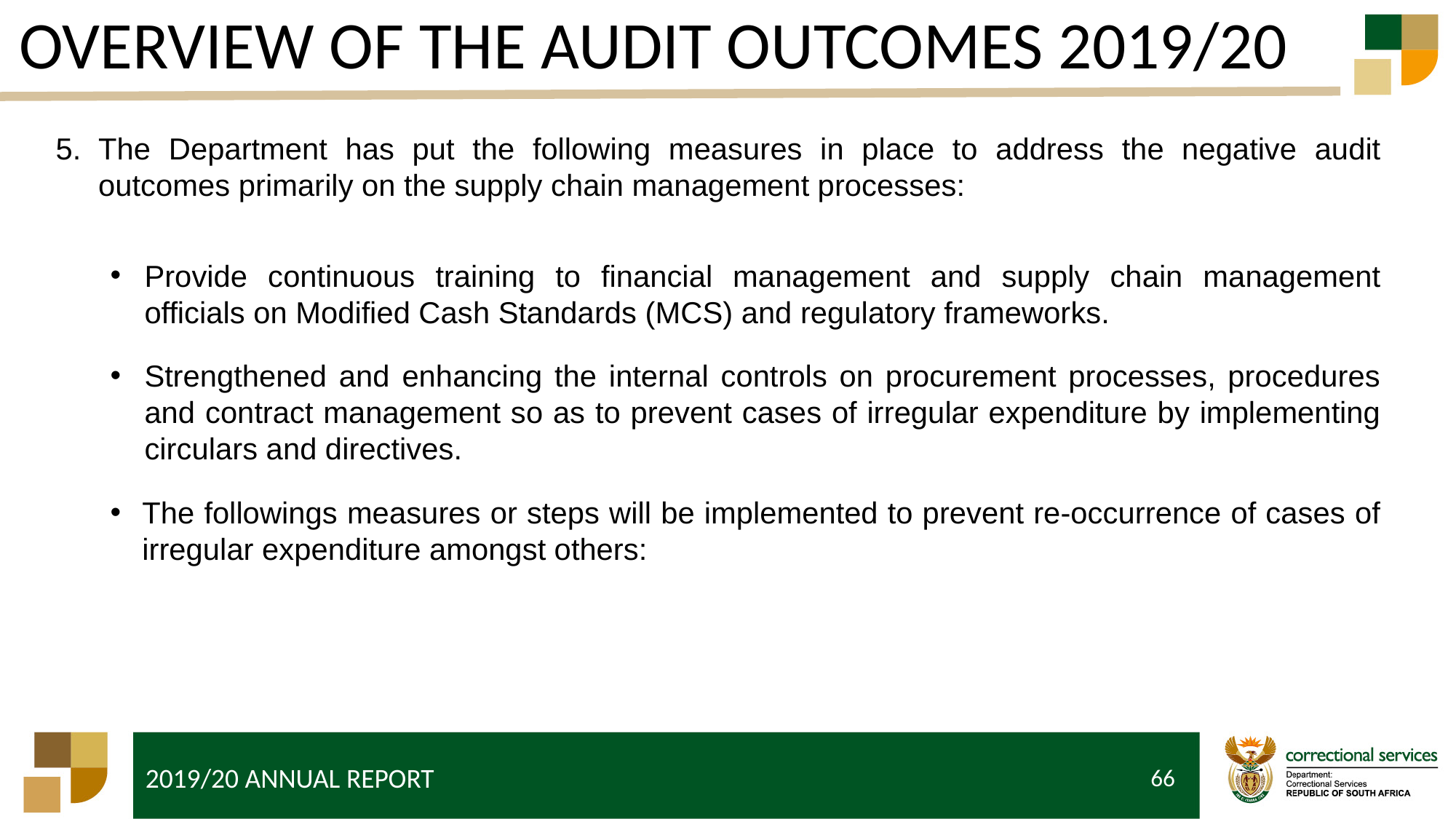

# OVERVIEW OF THE AUDIT OUTCOMES 2019/20

The Department has put the following measures in place to address the negative audit outcomes primarily on the supply chain management processes:

Provide continuous training to financial management and supply chain management officials on Modified Cash Standards (MCS) and regulatory frameworks.
Strengthened and enhancing the internal controls on procurement processes, procedures and contract management so as to prevent cases of irregular expenditure by implementing circulars and directives.
The followings measures or steps will be implemented to prevent re-occurrence of cases of irregular expenditure amongst others:
66